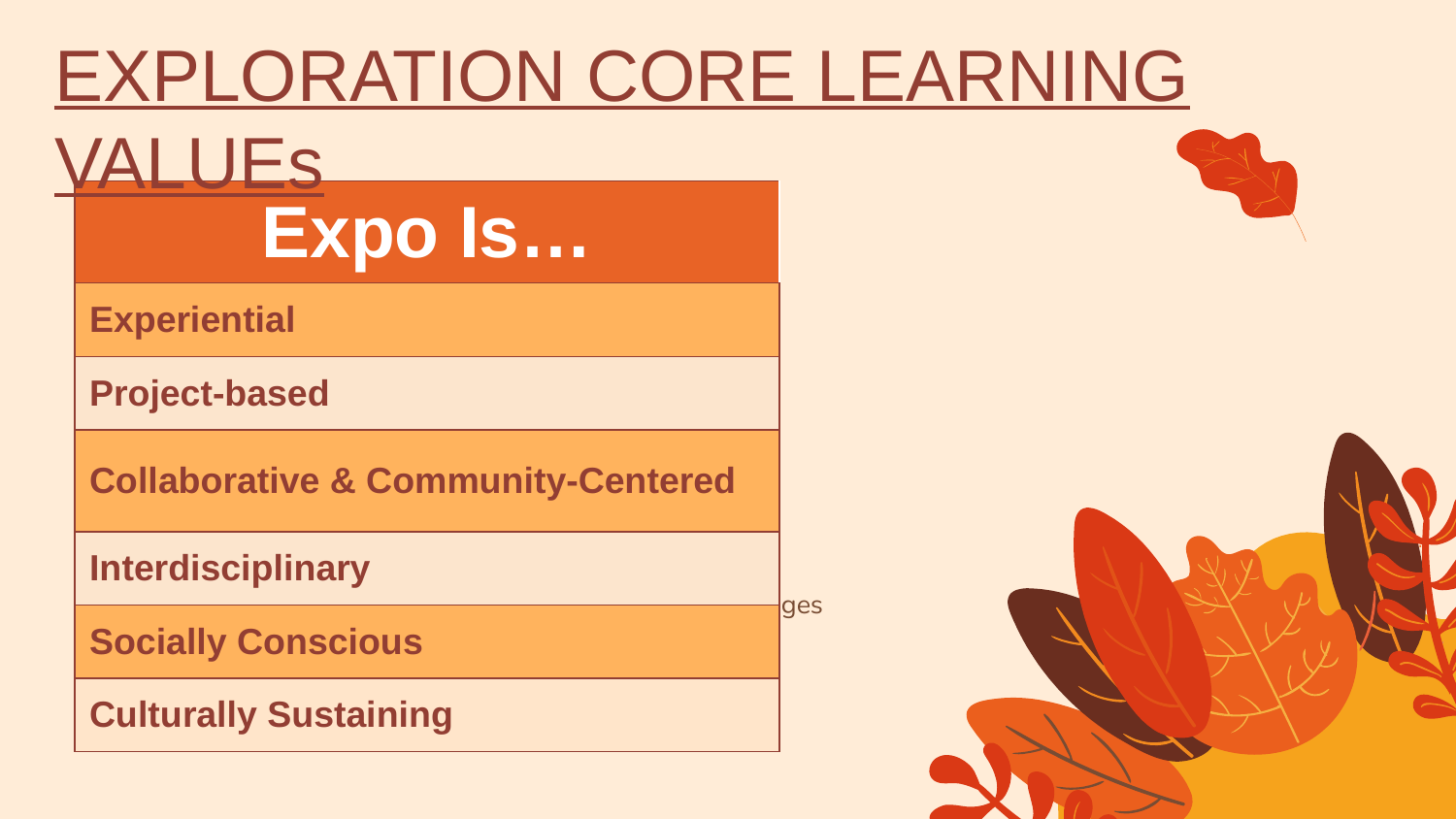

# EXPLORATION CORE LEARNING VALUEs

| Expo Is… |
| --- |
| Experiential |
| Project-based |
| Collaborative & Community-Centered |
| Interdisciplinary |
| Socially Conscious |
| Culturally Sustaining |